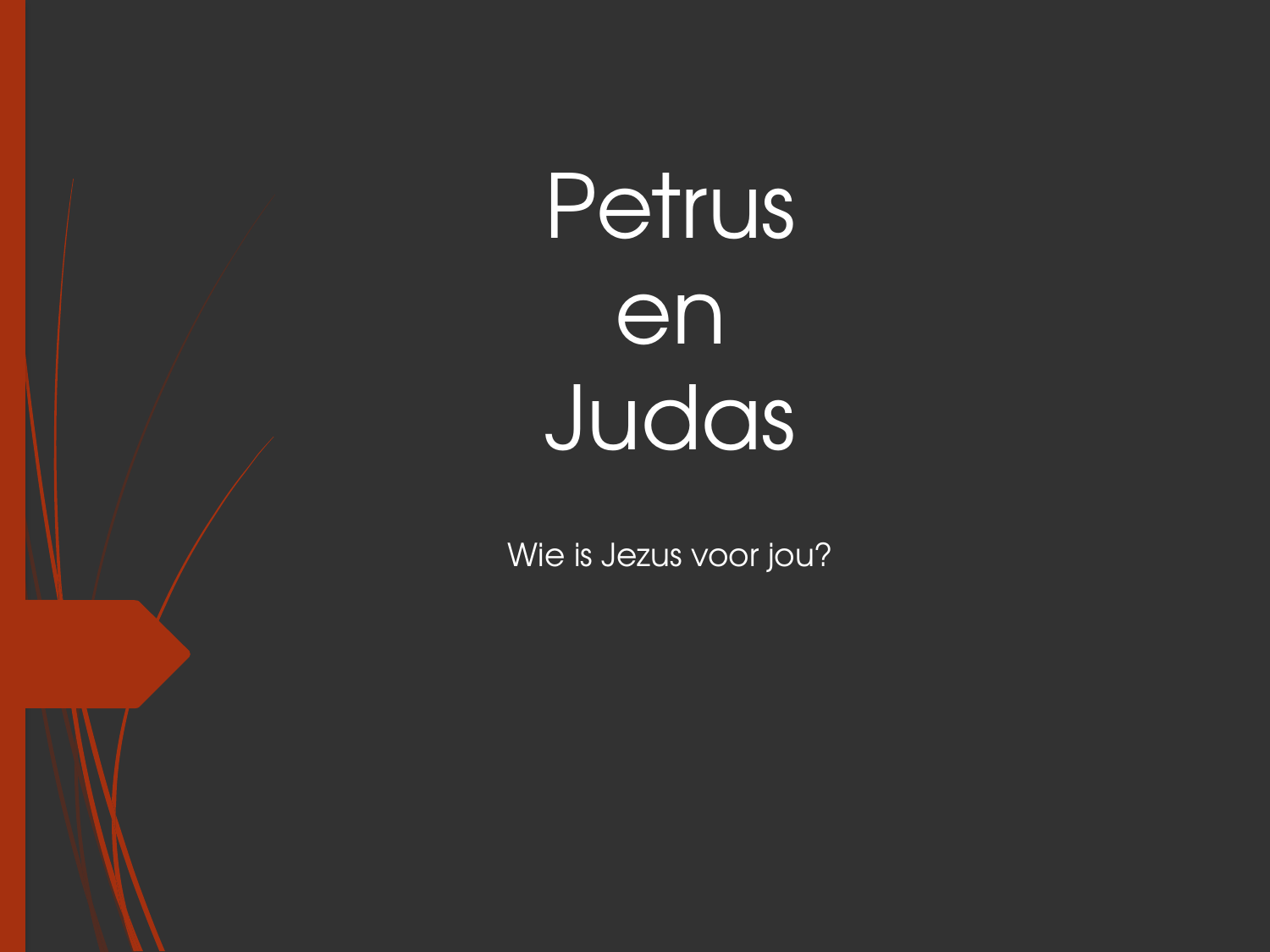

# Petrus en Judas
Wie is Jezus voor jou?